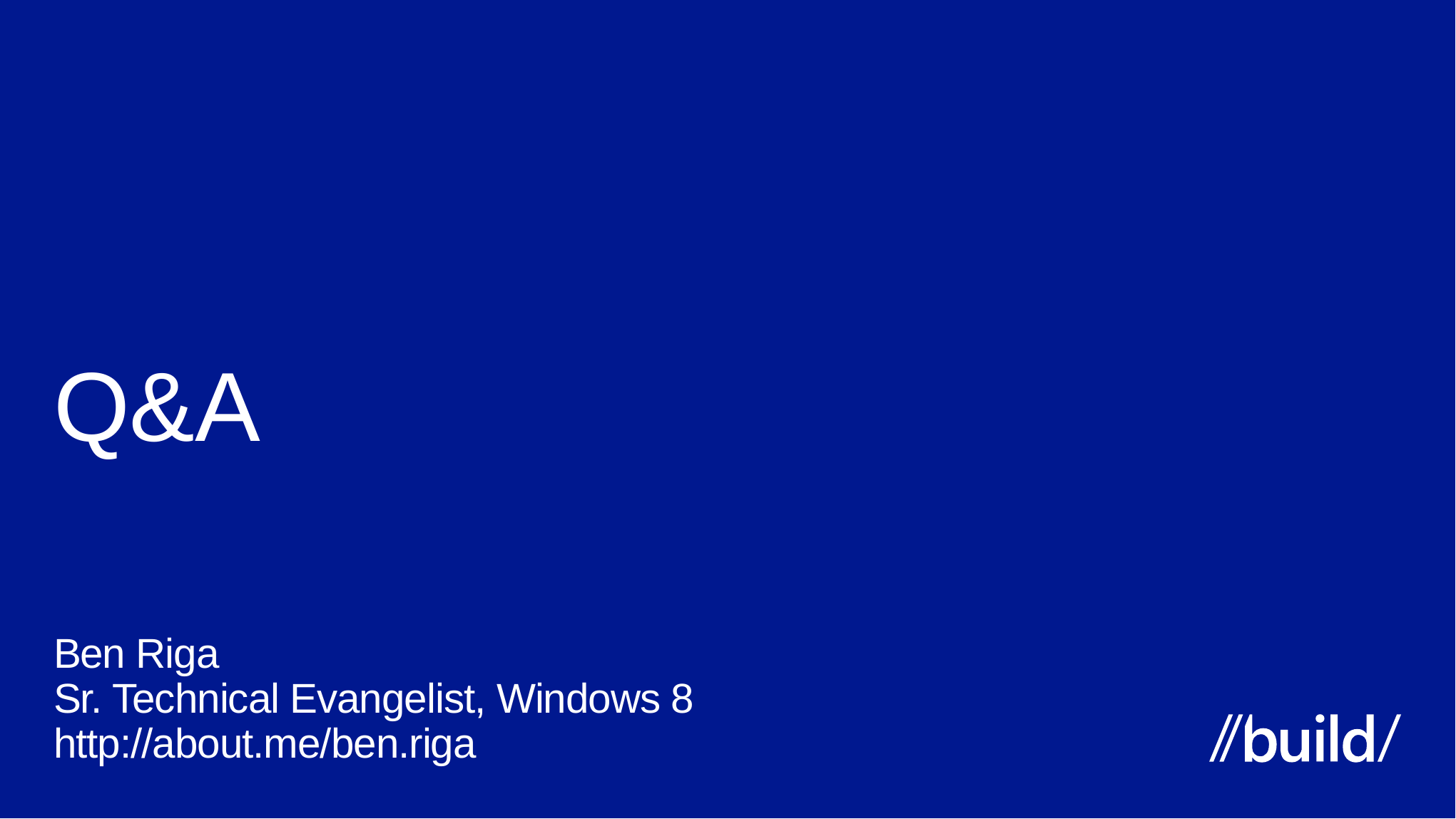

# Q&A
Ben Riga
Sr. Technical Evangelist, Windows 8
http://about.me/ben.riga